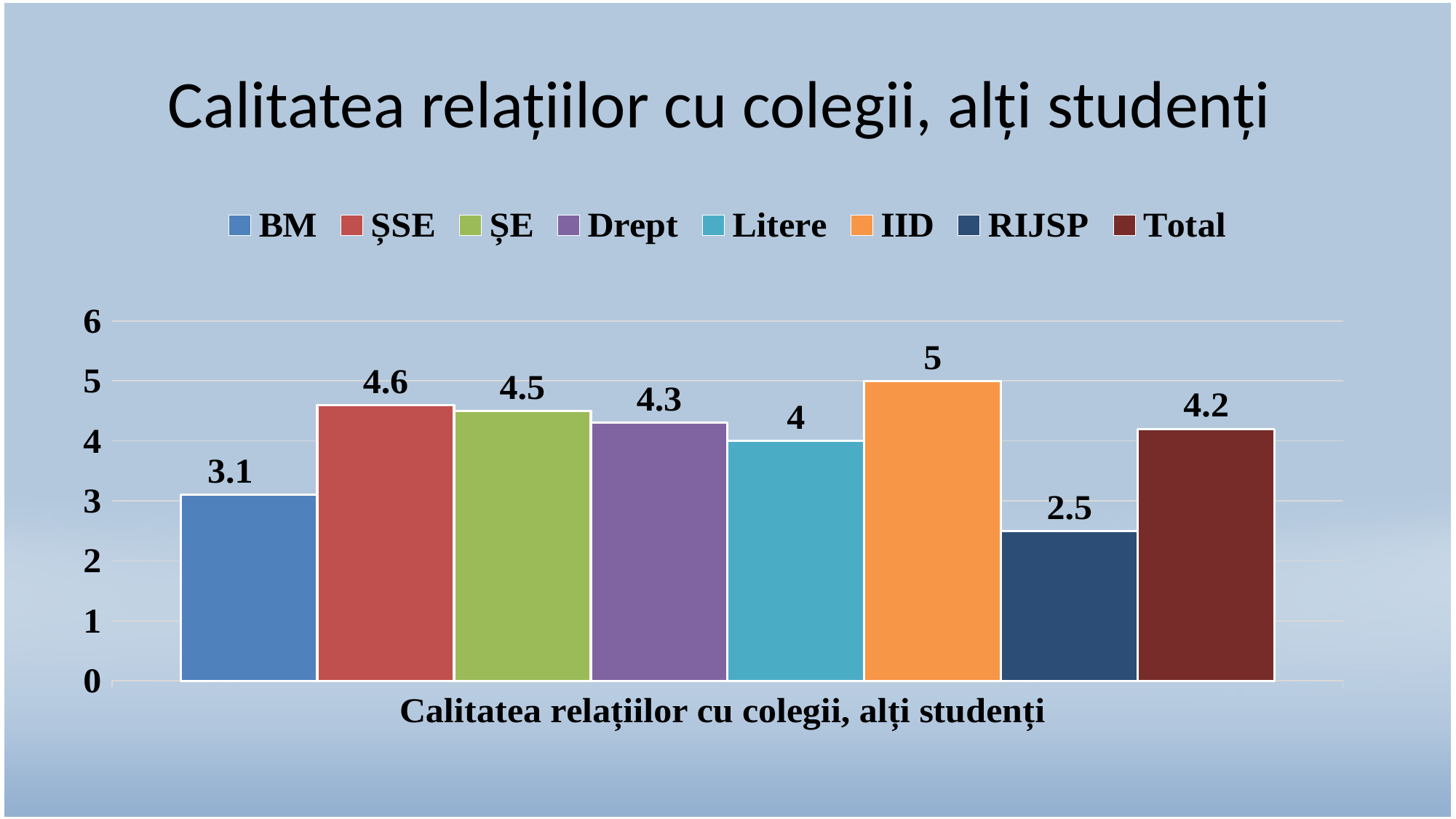

# Calitatea relațiilor cu colegii, alți studenți

### Chart

| Category | BM | ȘSE | ȘE | Drept | Litere | IID | RIJSP | Total |
|---|---|---|---|---|---|---|---|---|
| Calitatea relațiilor cu colegii, alți studenți  | 3.1 | 4.6 | 4.5 | 4.3 | 4.0 | 5.0 | 2.5 | 4.2 |